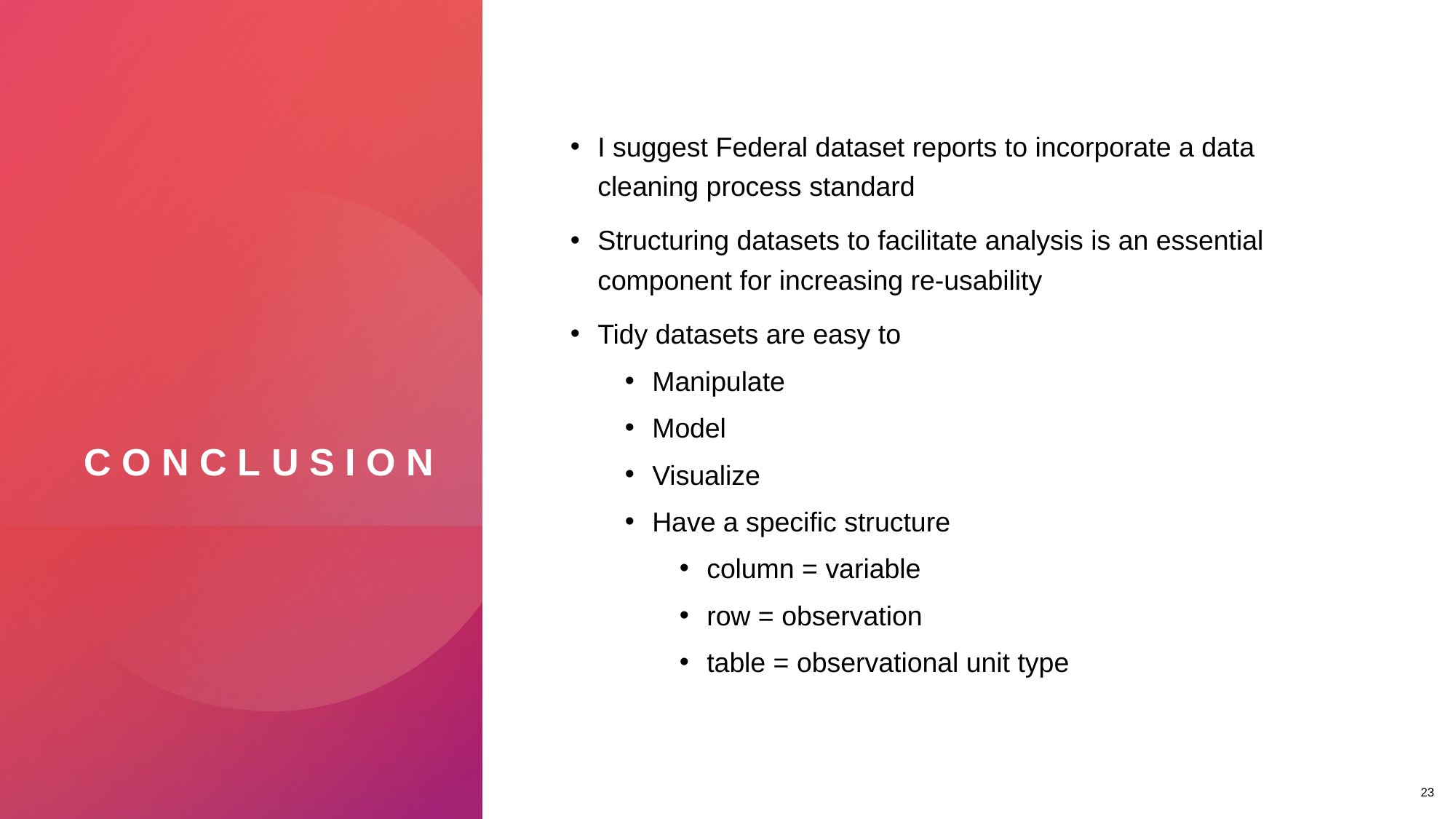

# Conclusion
I suggest Federal dataset reports to incorporate a data cleaning process standard
Structuring datasets to facilitate analysis is an essential component for increasing re-usability
Tidy datasets are easy to
Manipulate
Model
Visualize
Have a specific structure
column = variable
row = observation
table = observational unit type

23